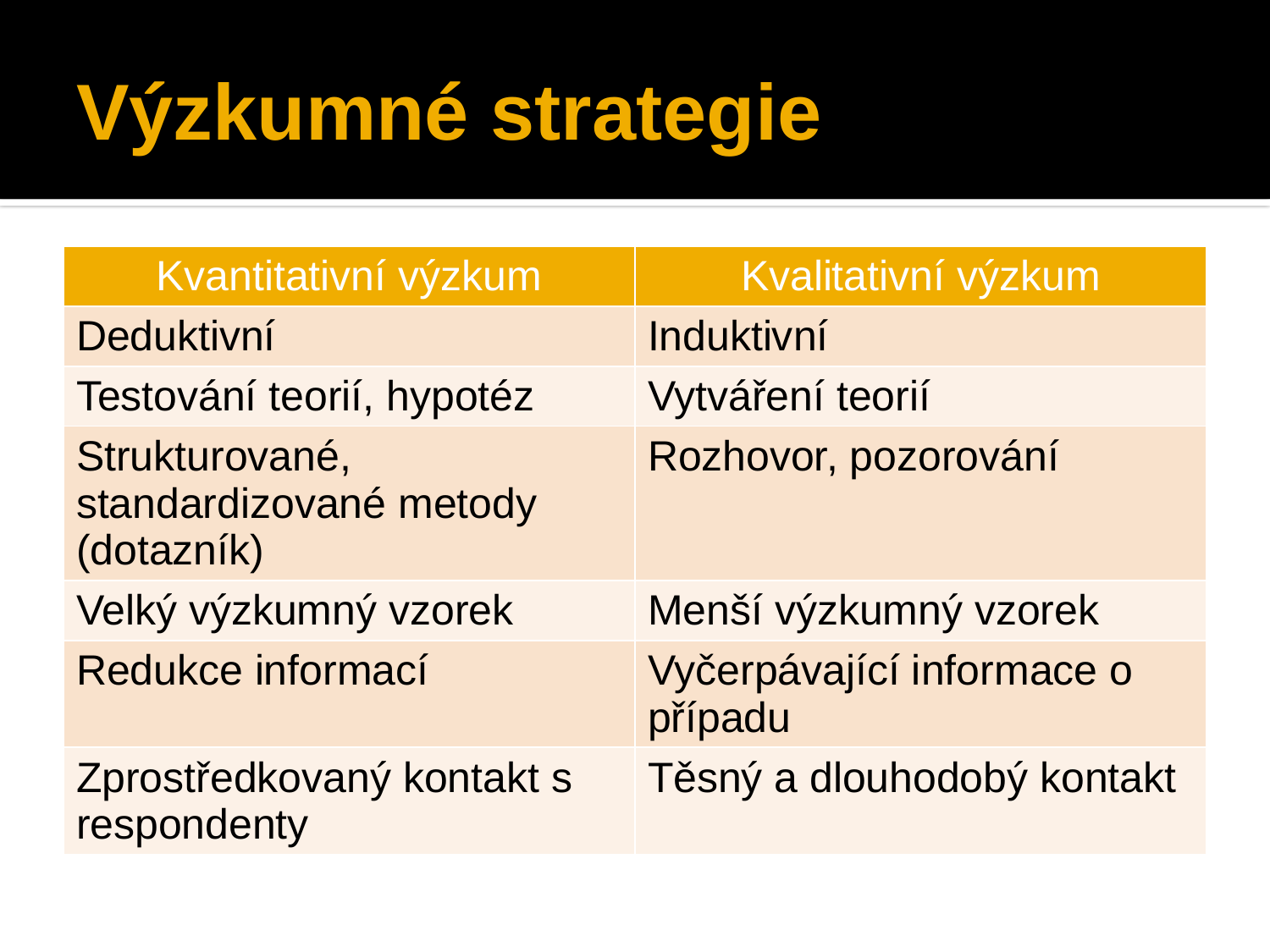

# Výzkumné strategie
| Kvantitativní výzkum | Kvalitativní výzkum |
| --- | --- |
| Deduktivní | Induktivní |
| Testování teorií, hypotéz | Vytváření teorií |
| Strukturované, standardizované metody (dotazník) | Rozhovor, pozorování |
| Velký výzkumný vzorek | Menší výzkumný vzorek |
| Redukce informací | Vyčerpávající informace o případu |
| Zprostředkovaný kontakt s respondenty | Těsný a dlouhodobý kontakt |